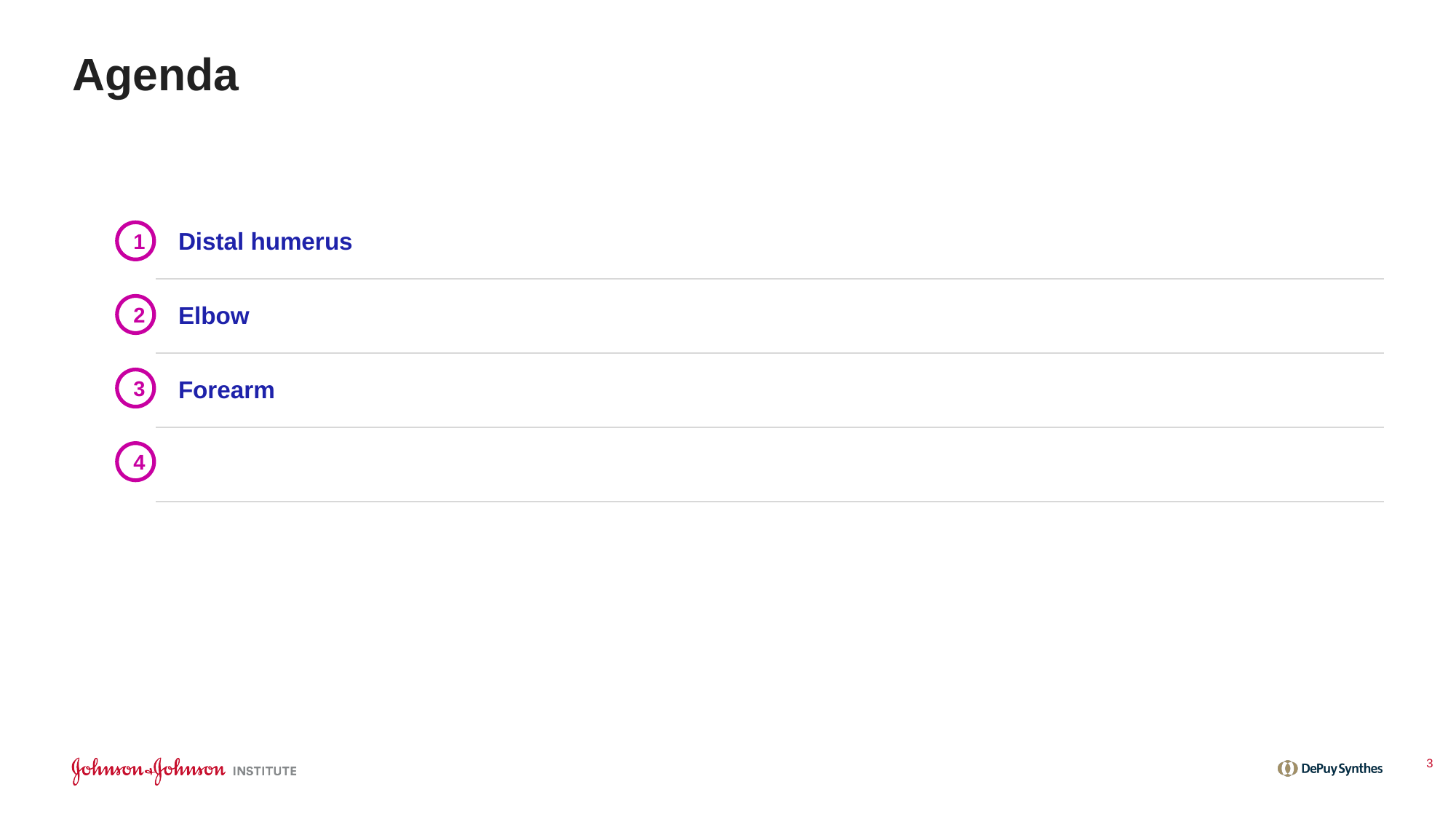

# Agenda
|  | Distal humerus |  |
| --- | --- | --- |
|  | Elbow |  |
|  | Forearm |  |
|  |  |  |
|  |  |  |
1
2
3
4

3